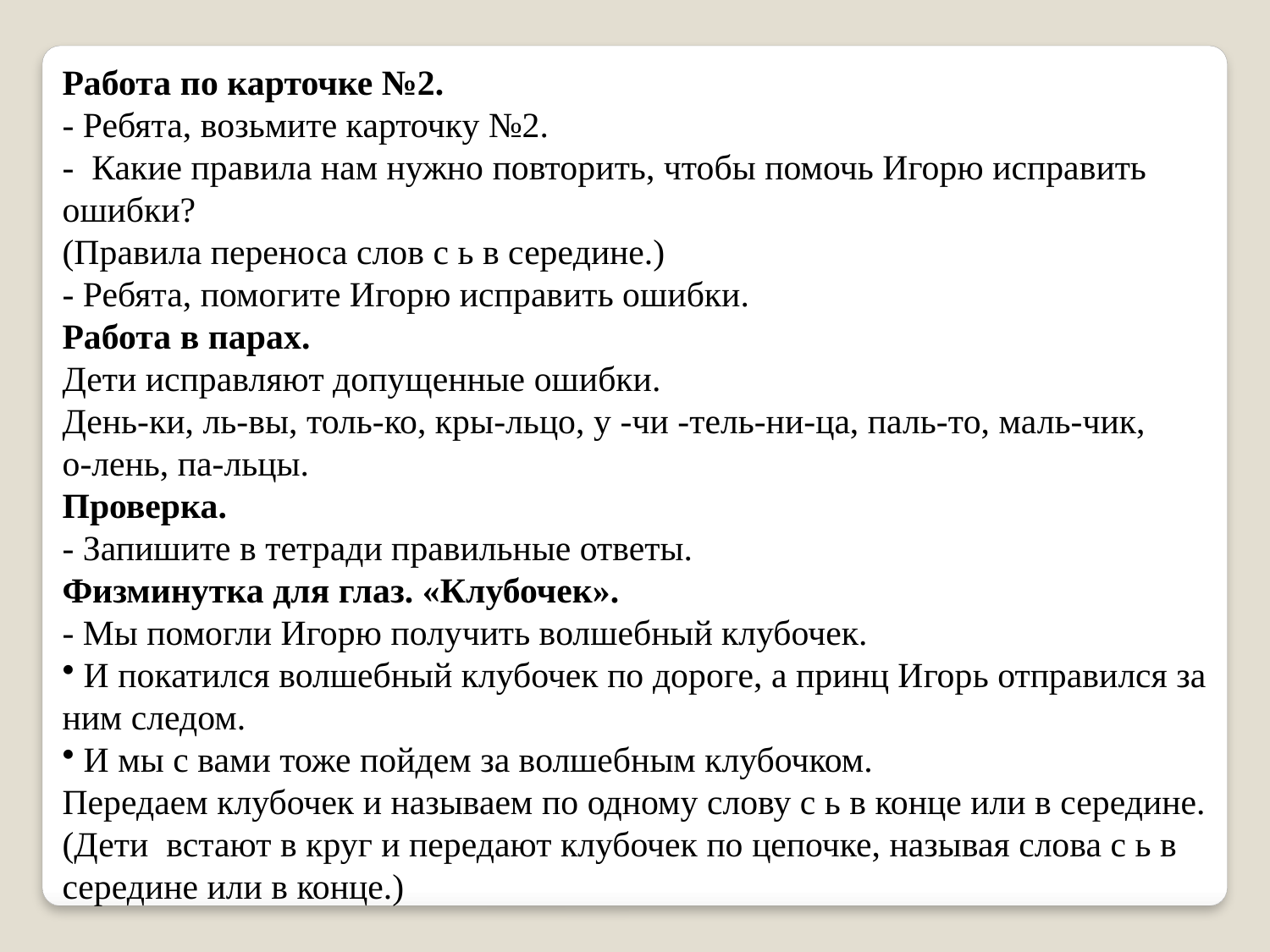

Работа по карточке №2.
- Ребята, возьмите карточку №2.
-  Какие правила нам нужно повторить, чтобы помочь Игорю исправить ошибки?
(Правила переноса слов с ь в середине.)
- Ребята, помогите Игорю исправить ошибки.
Работа в парах.
Дети исправляют допущенные ошибки.
День-ки, ль-вы, толь-ко, кры-льцо, у -чи -тель-ни-ца, паль-то, маль-чик,
о-лень, па-льцы.
Проверка.
- Запишите в тетради правильные ответы.
Физминутка для глаз. «Клубочек».
- Мы помогли Игорю получить волшебный клубочек.
 И покатился волшебный клубочек по дороге, а принц Игорь отправился за ним следом.
 И мы с вами тоже пойдем за волшебным клубочком.
Передаем клубочек и называем по одному слову с ь в конце или в середине.
(Дети  встают в круг и передают клубочек по цепочке, называя слова с ь в середине или в конце.)